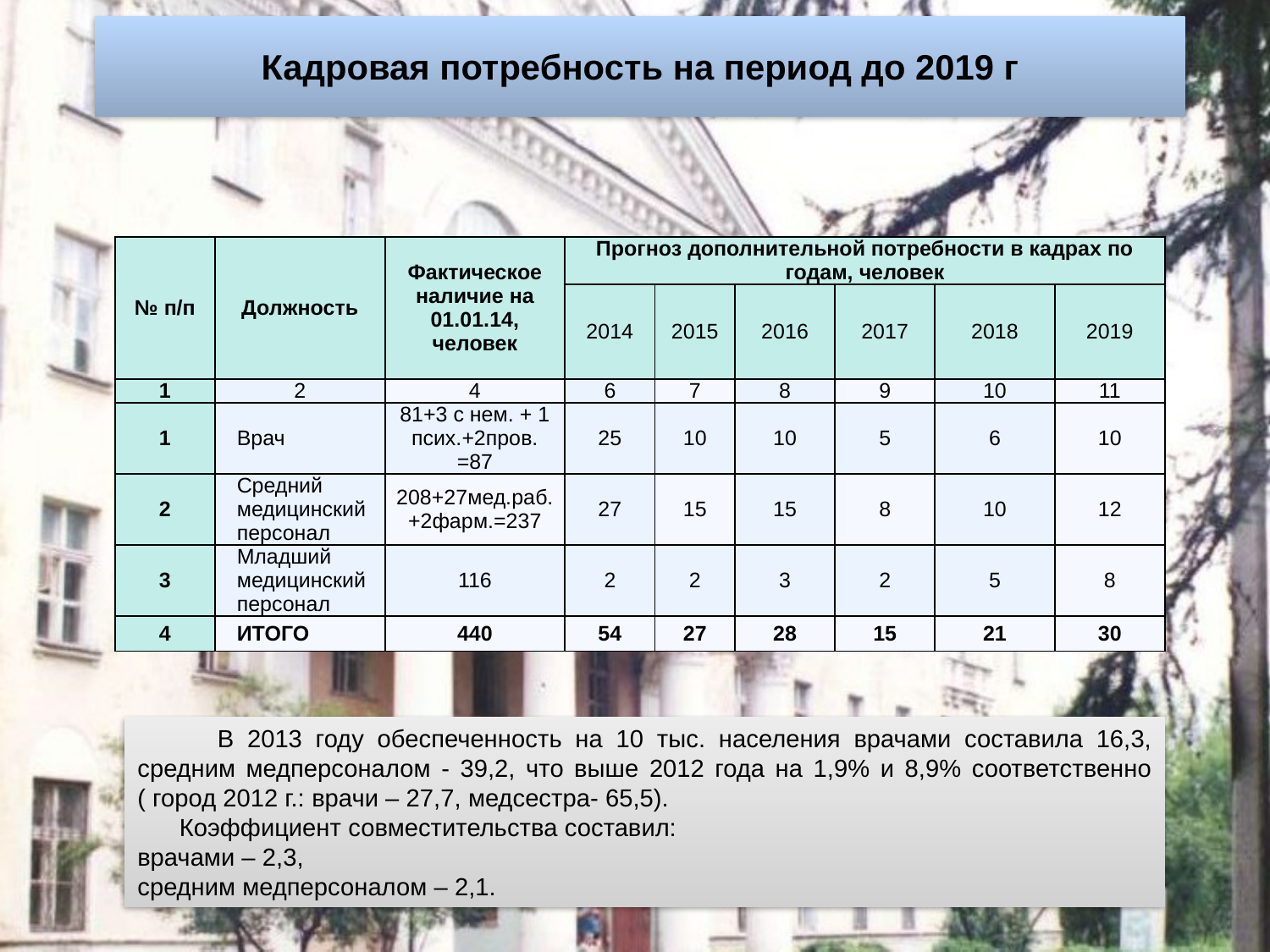

# Кадровая потребность на период до 2019 г
| № п/п | Должность | Фактическое наличие на 01.01.14, человек | Прогноз дополнительной потребности в кадрах по годам, человек |  |  |  |  |  |
| --- | --- | --- | --- | --- | --- | --- | --- | --- |
|  |  |  | 2014 | 2015 | 2016 | 2017 | 2018 | 2019 |
| 1 | 2 | 4 | 6 | 7 | 8 | 9 | 10 | 11 |
| 1 | Врач | 81+3 с нем. + 1 псих.+2пров. =87 | 25 | 10 | 10 | 5 | 6 | 10 |
| 2 | Средний медицинский персонал | 208+27мед.раб.+2фарм.=237 | 27 | 15 | 15 | 8 | 10 | 12 |
| 3 | Младший медицинский персонал | 116 | 2 | 2 | 3 | 2 | 5 | 8 |
| 4 | ИТОГО | 440 | 54 | 27 | 28 | 15 | 21 | 30 |
      В 2013 году обеспеченность на 10 тыс. населения врачами составила 16,3, средним медперсоналом - 39,2, что выше 2012 года на 1,9% и 8,9% соответственно ( город 2012 г.: врачи – 27,7, медсестра- 65,5).
      Коэффициент совместительства составил:
врачами – 2,3,
средним медперсоналом – 2,1.